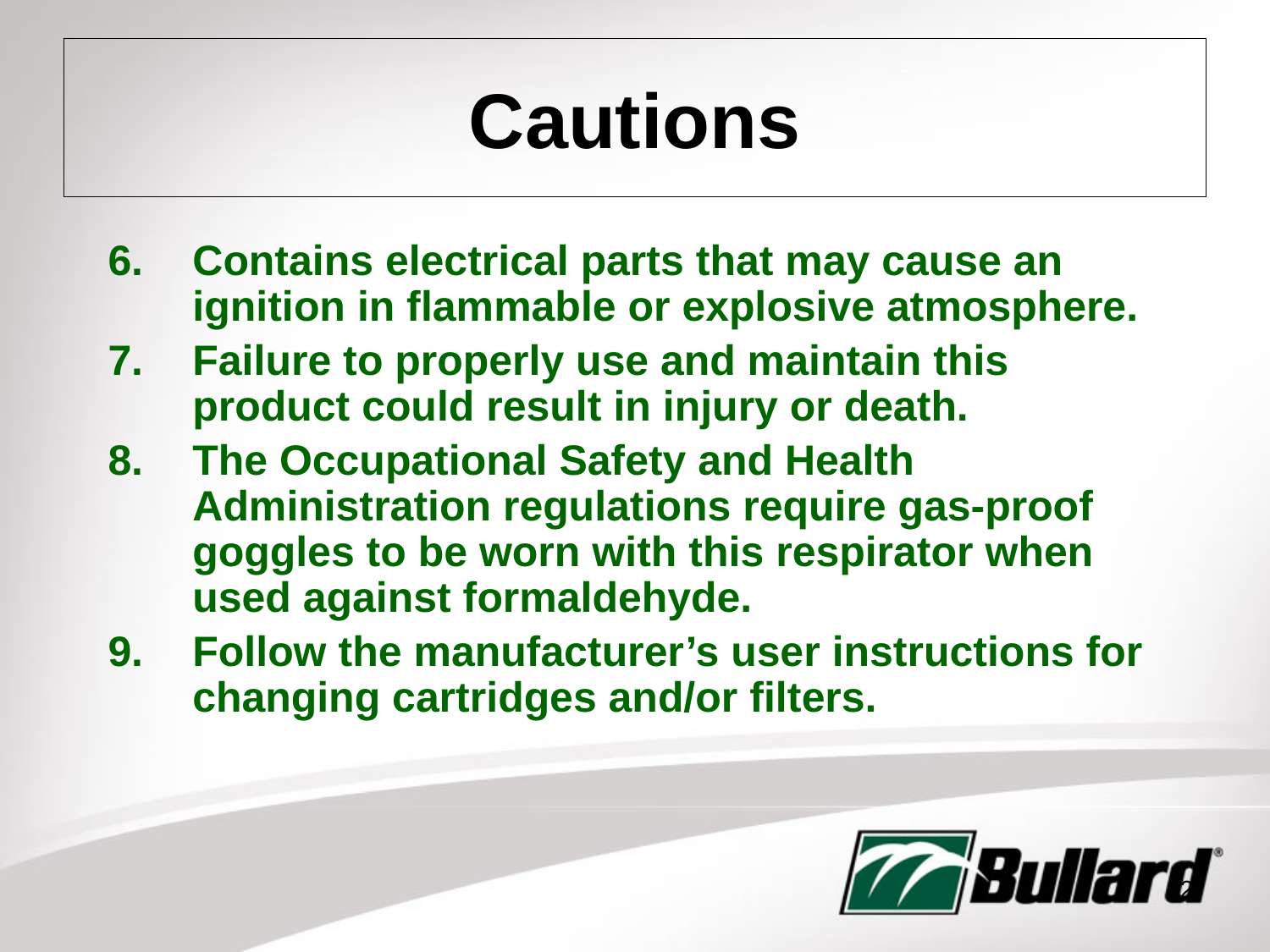

# Cautions
6.	Contains electrical parts that may cause an ignition in flammable or explosive atmosphere.
7.	Failure to properly use and maintain this product could result in injury or death.
8.	The Occupational Safety and Health Administration regulations require gas-proof goggles to be worn with this respirator when used against formaldehyde.
9.	Follow the manufacturer’s user instructions for changing cartridges and/or filters.
12